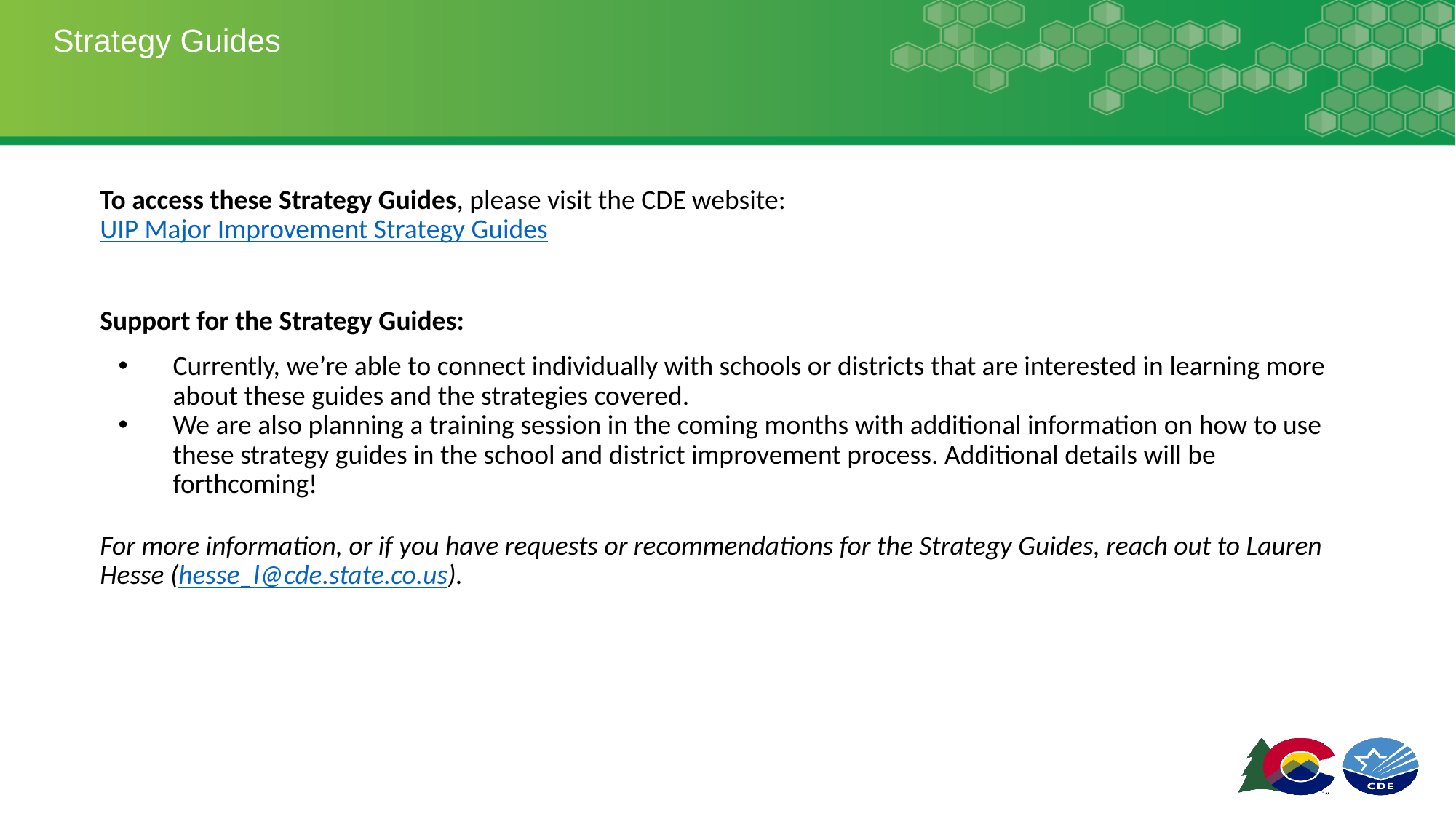

# Strategy Guides
To access these Strategy Guides, please visit the CDE website:
UIP Major Improvement Strategy Guides

Support for the Strategy Guides:
Currently, we’re able to connect individually with schools or districts that are interested in learning more about these guides and the strategies covered.
We are also planning a training session in the coming months with additional information on how to use these strategy guides in the school and district improvement process. Additional details will be forthcoming!
For more information, or if you have requests or recommendations for the Strategy Guides, reach out to Lauren Hesse (hesse_l@cde.state.co.us).